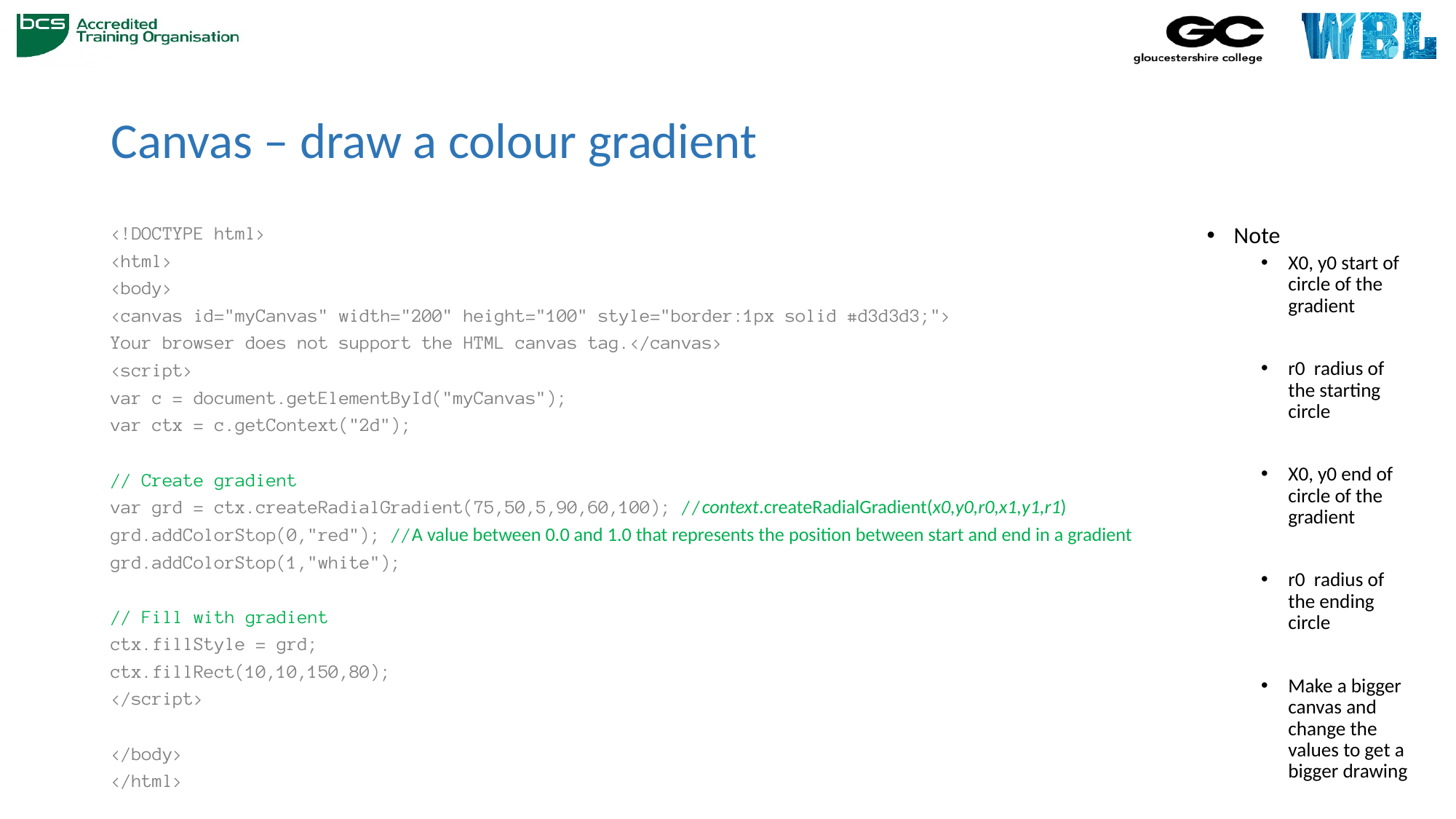

# Canvas – draw a colour gradient
<!DOCTYPE html>
<html>
<body>
<canvas id="myCanvas" width="200" height="100" style="border:1px solid #d3d3d3;">
Your browser does not support the HTML canvas tag.</canvas>
<script>
var c = document.getElementById("myCanvas");
var ctx = c.getContext("2d");

// Create gradient
var grd = ctx.createRadialGradient(75,50,5,90,60,100); //context.createRadialGradient(x0,y0,r0,x1,y1,r1)
grd.addColorStop(0,"red"); //A value between 0.0 and 1.0 that represents the position between start and end in a gradient
grd.addColorStop(1,"white");

// Fill with gradient
ctx.fillStyle = grd;
ctx.fillRect(10,10,150,80);
</script>

</body>
</html>
Note
X0, y0 start of circle of the gradient

r0  radius of the starting circle

X0, y0 end of circle of the gradient

r0  radius of the ending circle

Make a bigger canvas and change the values to get a bigger drawing